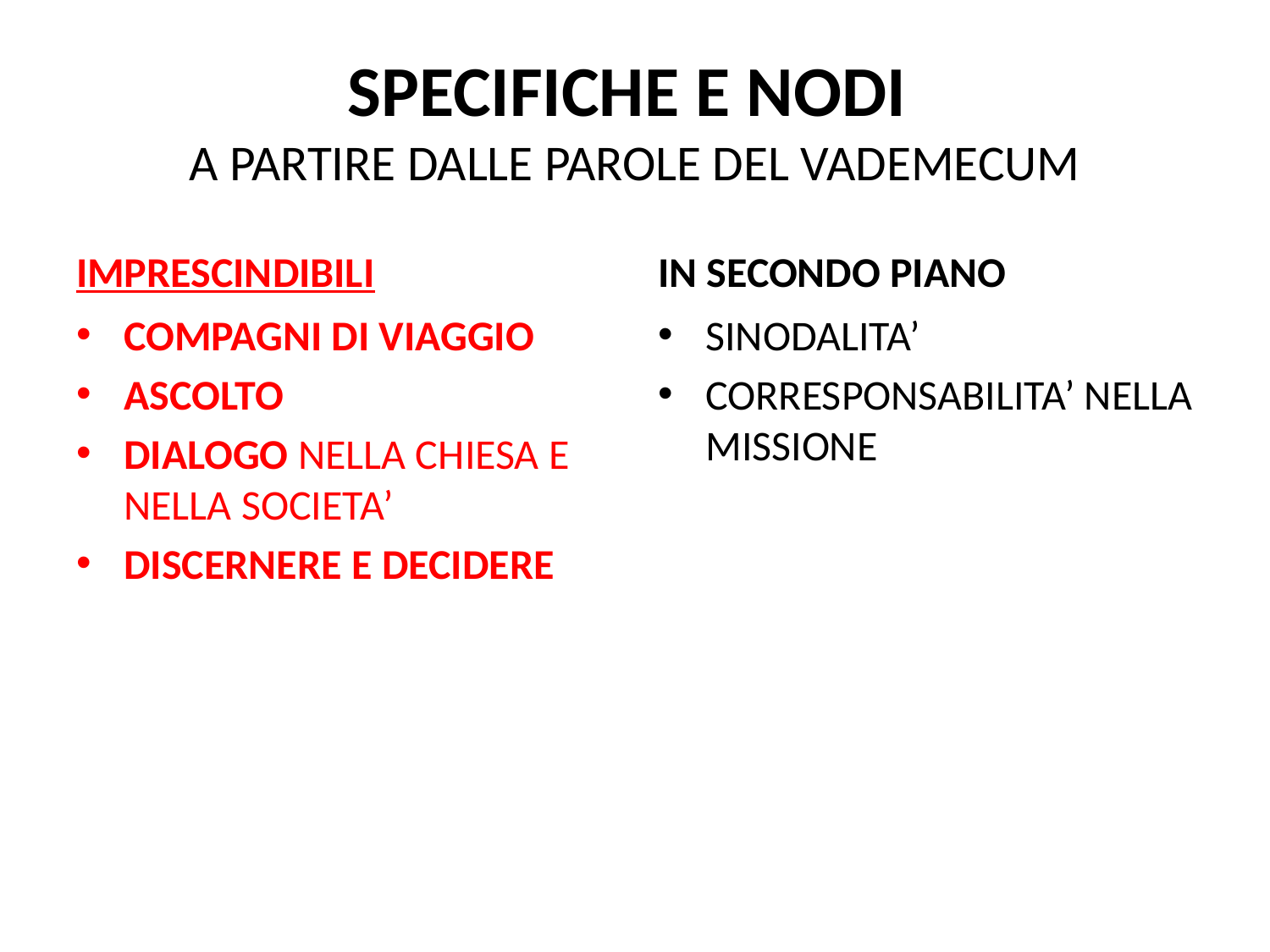

# SPECIFICHE E NODI A PARTIRE DALLE PAROLE DEL VADEMECUM
IMPRESCINDIBILI
IN SECONDO PIANO
COMPAGNI DI VIAGGIO
ASCOLTO
DIALOGO NELLA CHIESA E NELLA SOCIETA’
DISCERNERE E DECIDERE
SINODALITA’
CORRESPONSABILITA’ NELLA MISSIONE